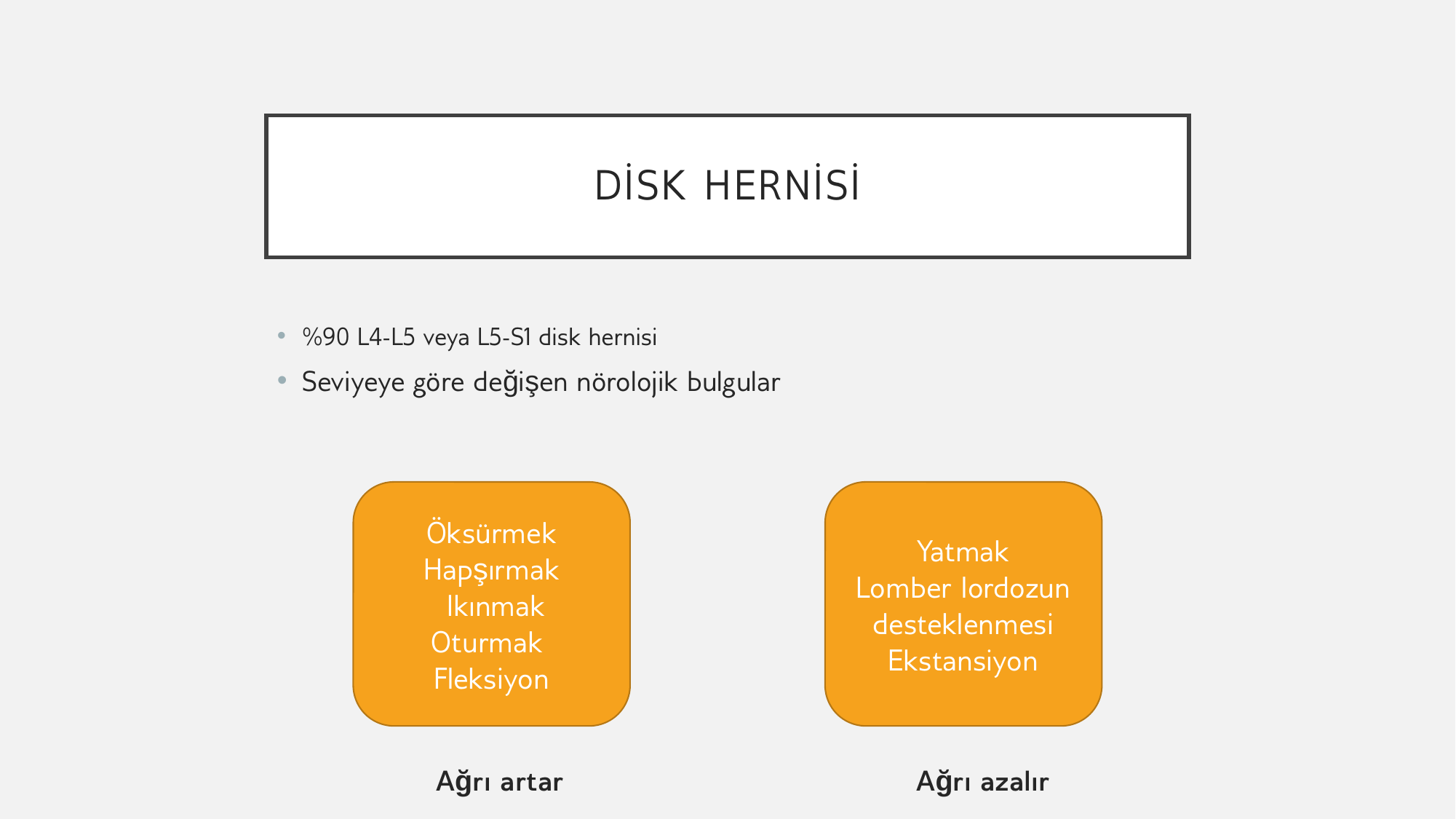

# DİSK HERNİSİ
%90 L4-L5 veya L5-S1 disk hernisi
Seviyeye göre değişen nörolojik bulgular

                         Ağrı artar                                      Ağrı azalır
Öksürmek
Hapşırmak
 Ikınmak
Oturmak
Fleksiyon
Yatmak
Lomber lordozun desteklenmesi
Ekstansiyon